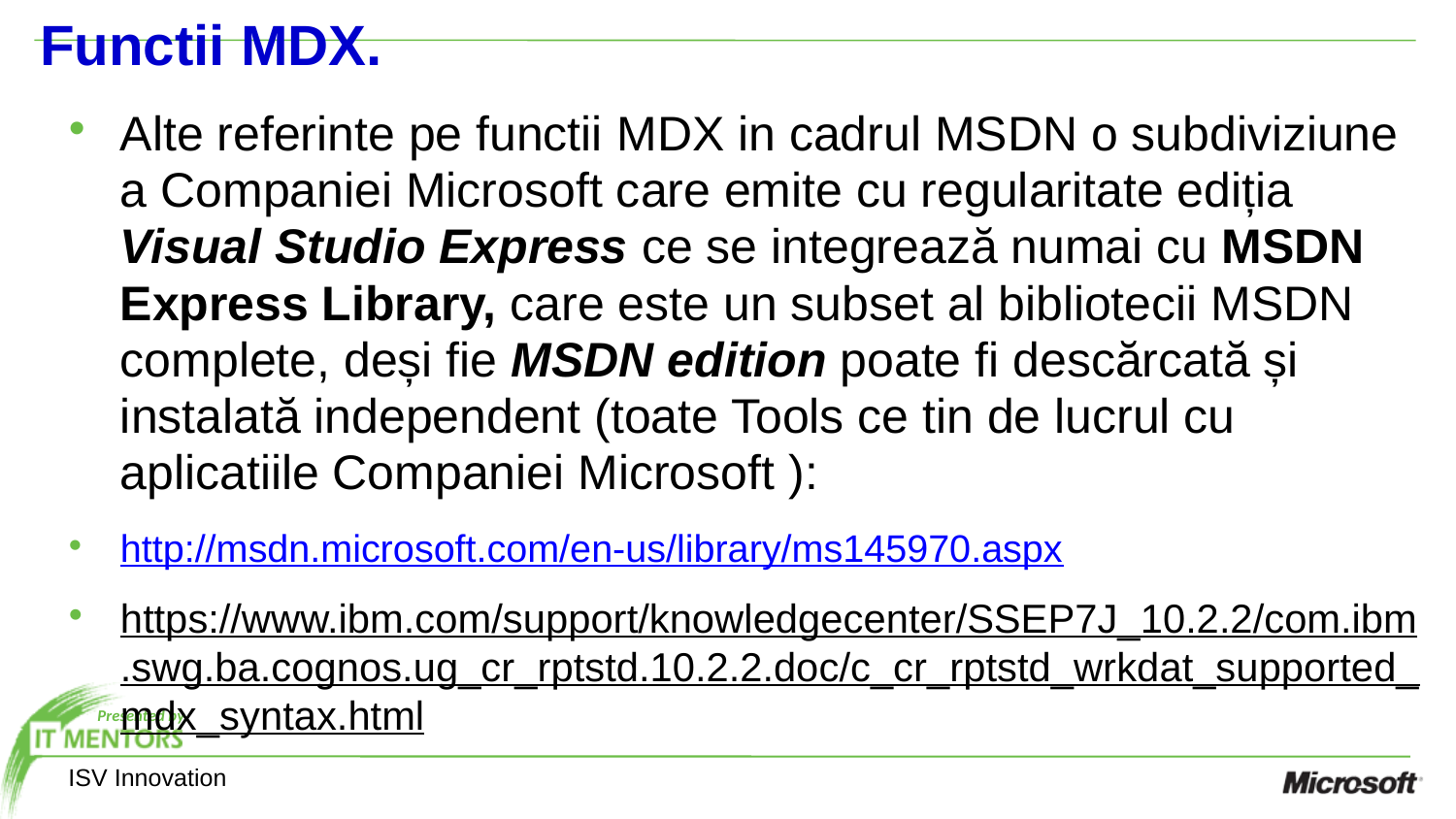

Functii MDX.
Alte referinte pe functii MDX in cadrul MSDN o subdiviziune a Companiei Microsoft care emite cu regularitate ediția Visual Studio Express ce se integrează numai cu MSDN Express Library, care este un subset al bibliotecii MSDN complete, deși fie MSDN edition poate fi descărcată și instalată independent (toate Tools ce tin de lucrul cu aplicatiile Companiei Microsoft ):
http://msdn.microsoft.com/en-us/library/ms145970.aspx
https://www.ibm.com/support/knowledgecenter/SSEP7J_10.2.2/com.ibm.swg.ba.cognos.ug_cr_rptstd.10.2.2.doc/c_cr_rptstd_wrkdat_supported_mdx_syntax.html